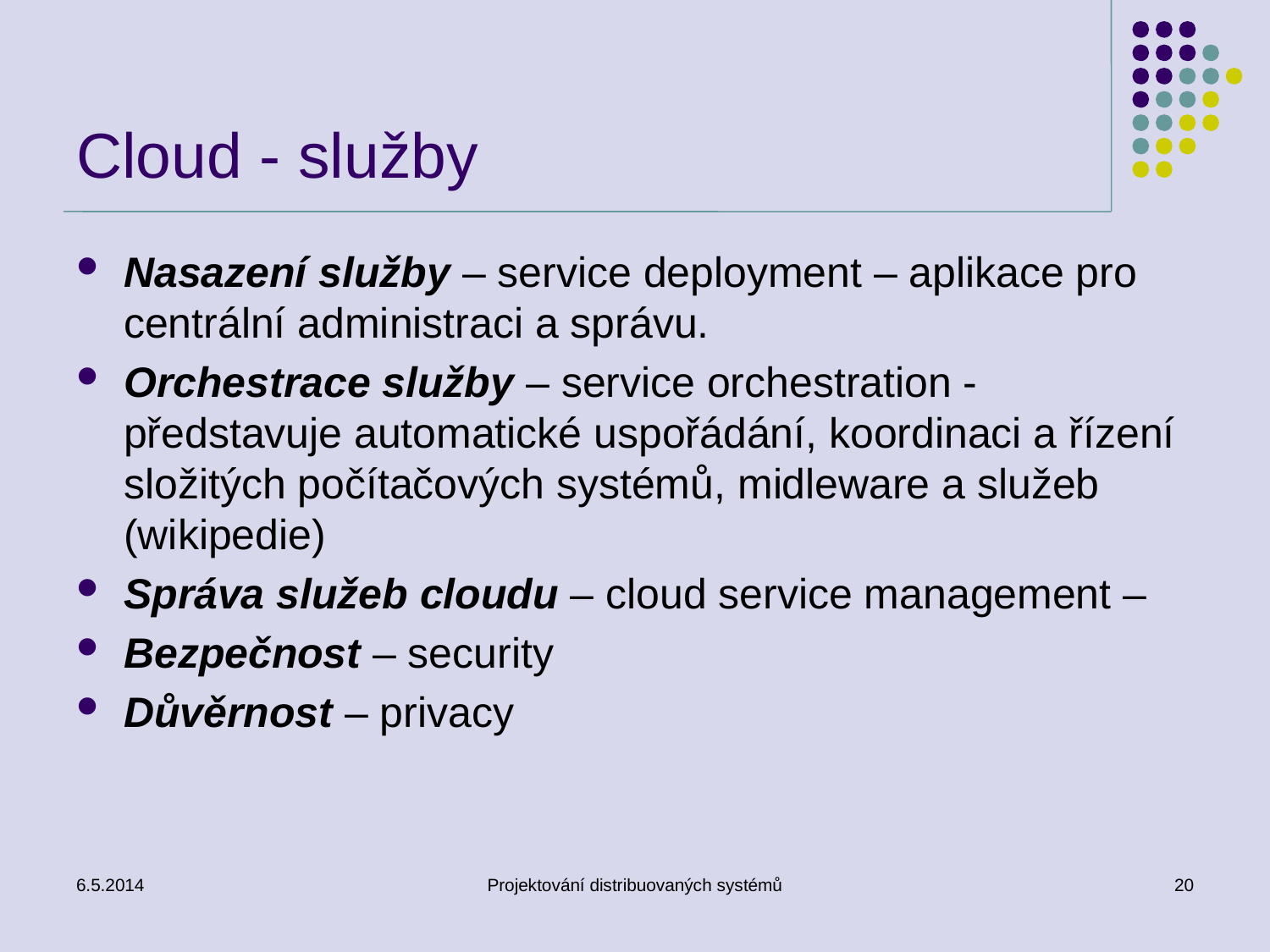

# Cloud - služby
Nasazení služby – service deployment – aplikace pro centrální administraci a správu.
Orchestrace služby – service orchestration -  představuje automatické uspořádání, koordinaci a řízení složitých počítačových systémů, midleware a služeb (wikipedie)
Správa služeb cloudu – cloud service management –
Bezpečnost – security
Důvěrnost – privacy

6.5.2014
Projektování distribuovaných systémů
20